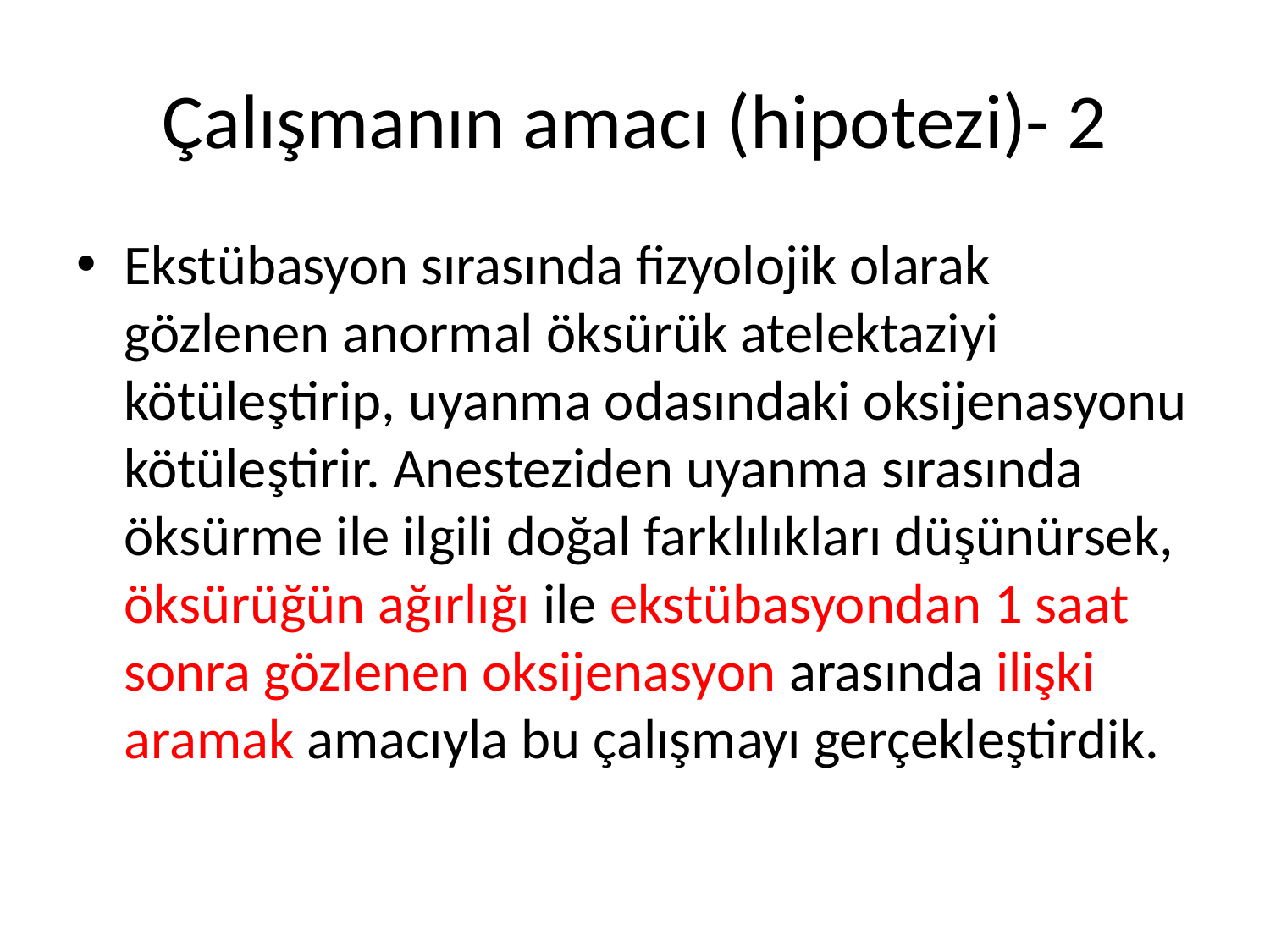

# Çalışmanın amacı (hipotezi)- 2
Ekstübasyon sırasında fizyolojik olarak gözlenen anormal öksürük atelektaziyi kötüleştirip, uyanma odasındaki oksijenasyonu kötüleştirir. Anesteziden uyanma sırasında öksürme ile ilgili doğal farklılıkları düşünürsek, öksürüğün ağırlığı ile ekstübasyondan 1 saat sonra gözlenen oksijenasyon arasında ilişki aramak amacıyla bu çalışmayı gerçekleştirdik.